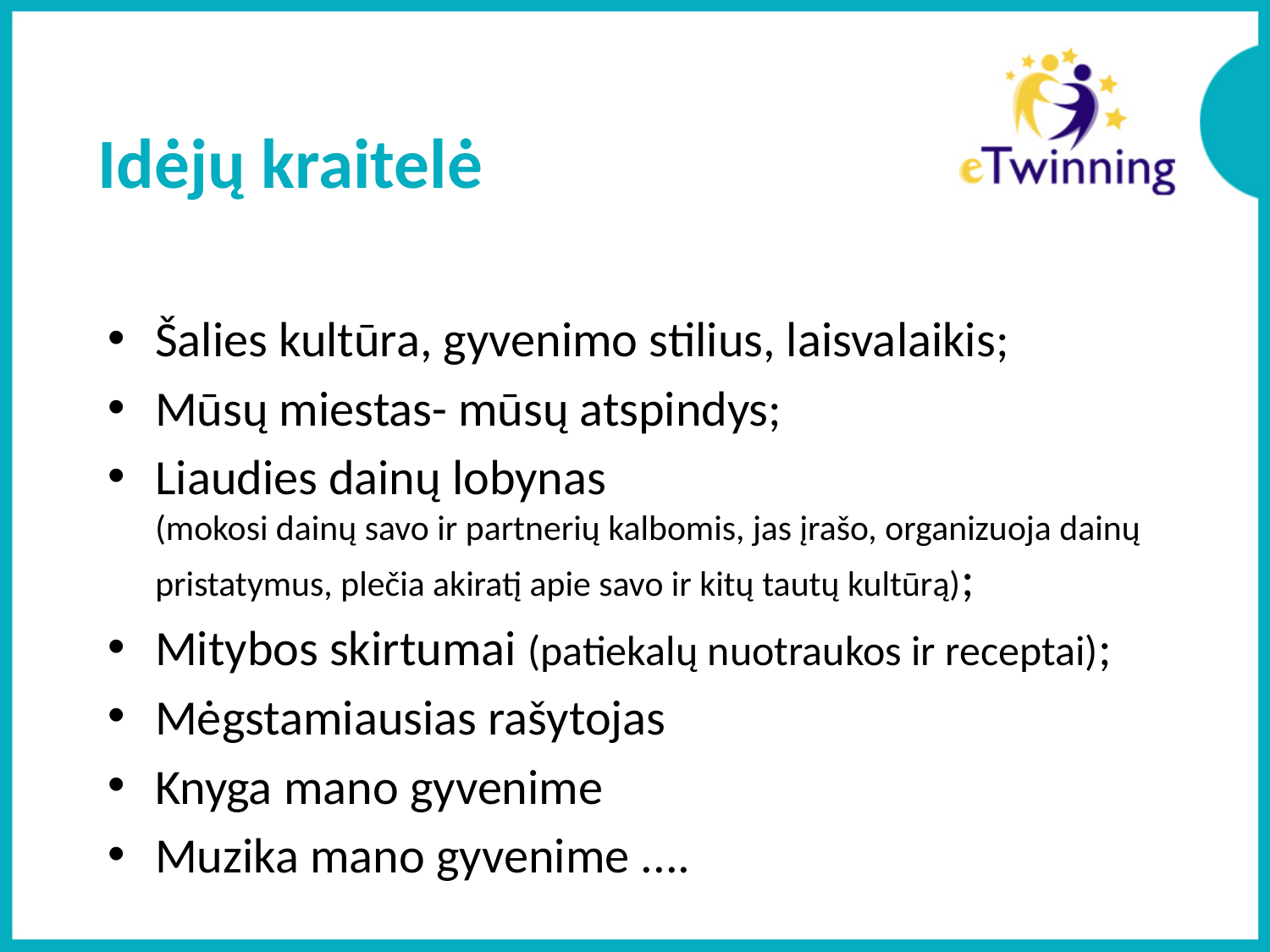

# Idėjų kraitelė
Šalies kultūra, gyvenimo stilius, laisvalaikis;
Mūsų miestas- mūsų atspindys;
Liaudies dainų lobynas
(mokosi dainų savo ir partnerių kalbomis, jas įrašo, organizuoja dainų pristatymus, plečia akiratį apie savo ir kitų tautų kultūrą);
Mitybos skirtumai (patiekalų nuotraukos ir receptai);
Mėgstamiausias rašytojas
Knyga mano gyvenime
Muzika mano gyvenime ....